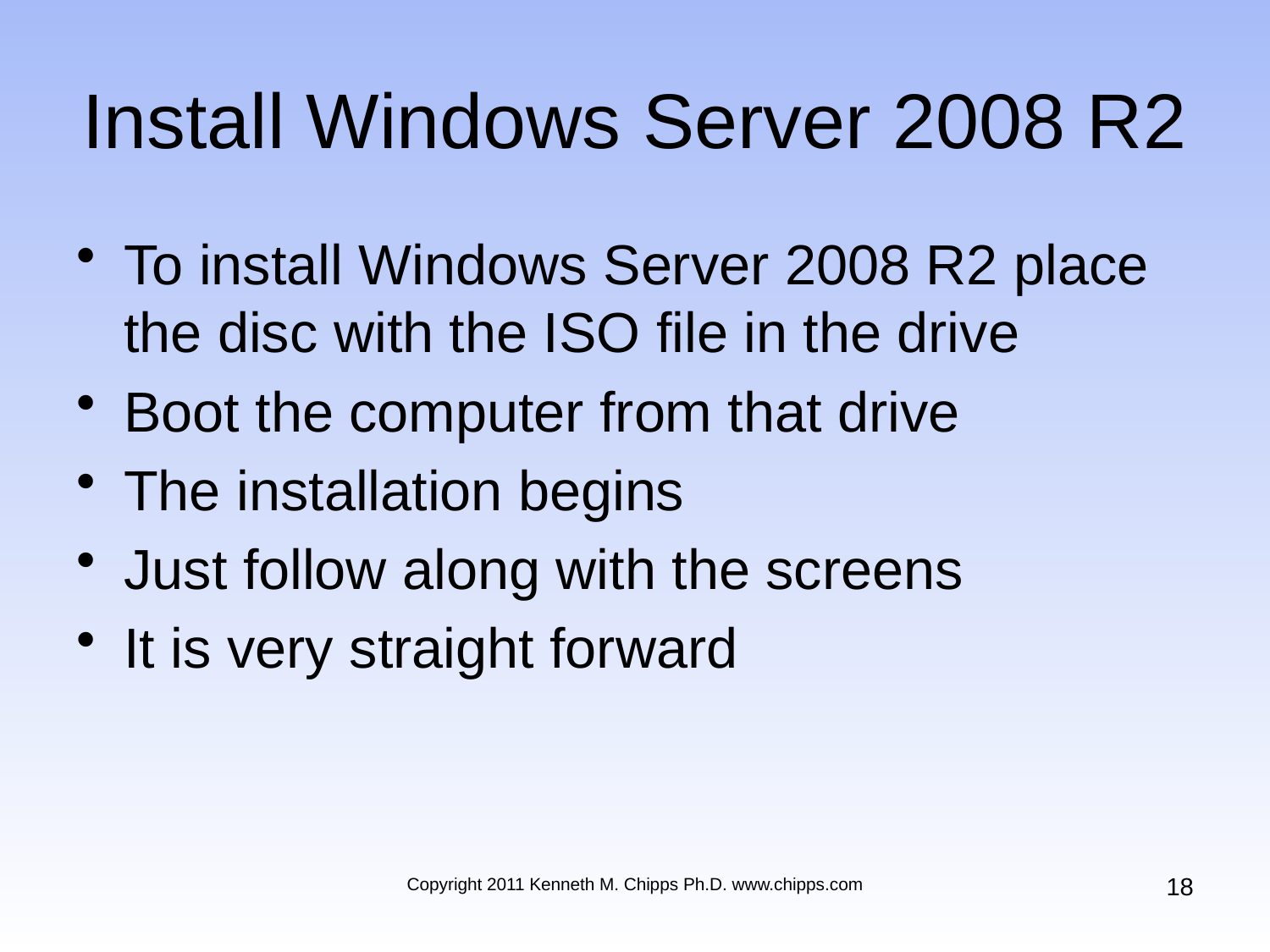

# Install Windows Server 2008 R2
To install Windows Server 2008 R2 place the disc with the ISO file in the drive
Boot the computer from that drive
The installation begins
Just follow along with the screens
It is very straight forward
18
Copyright 2011 Kenneth M. Chipps Ph.D. www.chipps.com